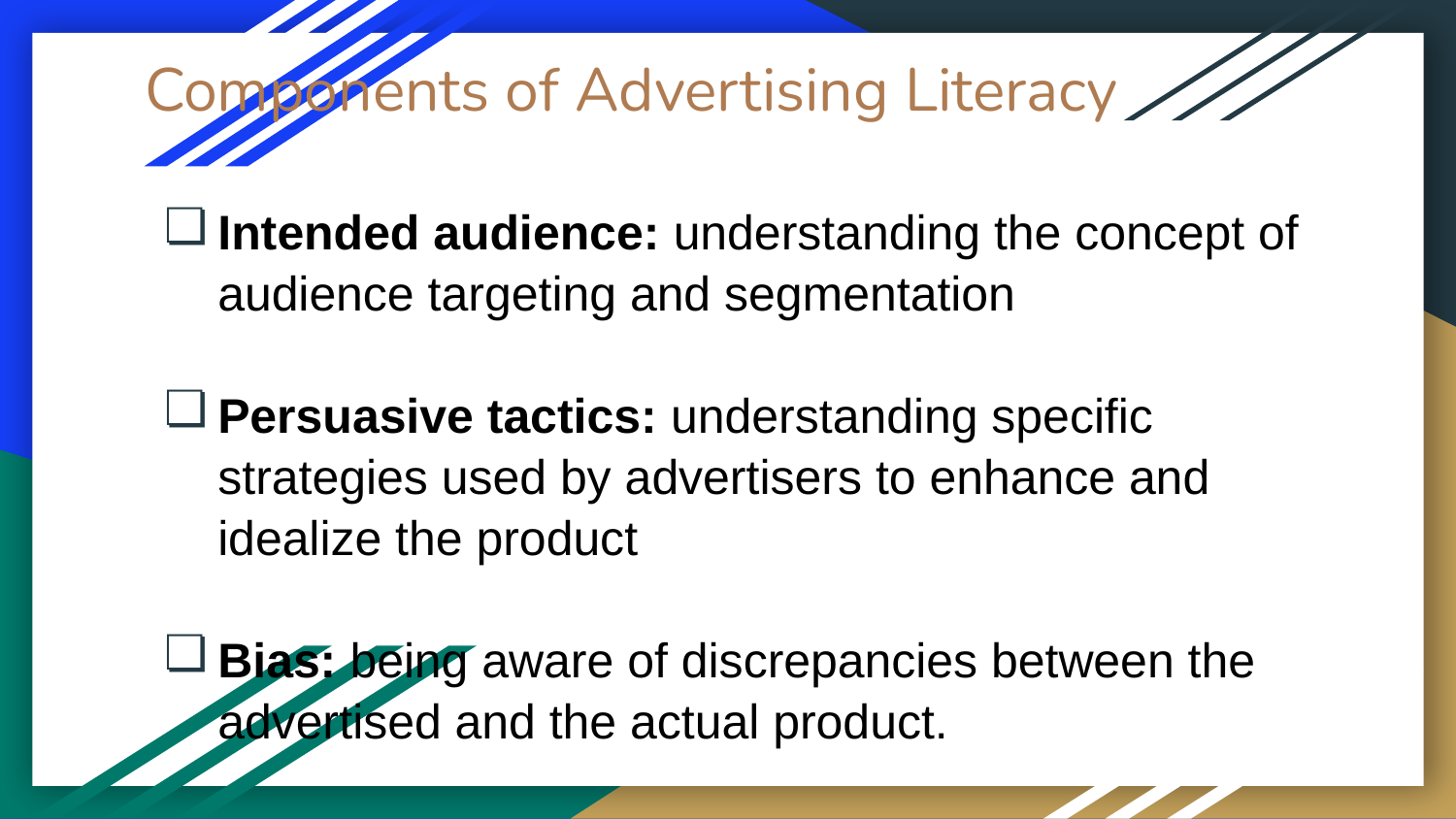

# Components of Advertising Literacy
Intended audience: understanding the concept of audience targeting and segmentation

Persuasive tactics: understanding specific strategies used by advertisers to enhance and idealize the product

Bias: being aware of discrepancies between the advertised and the actual product.